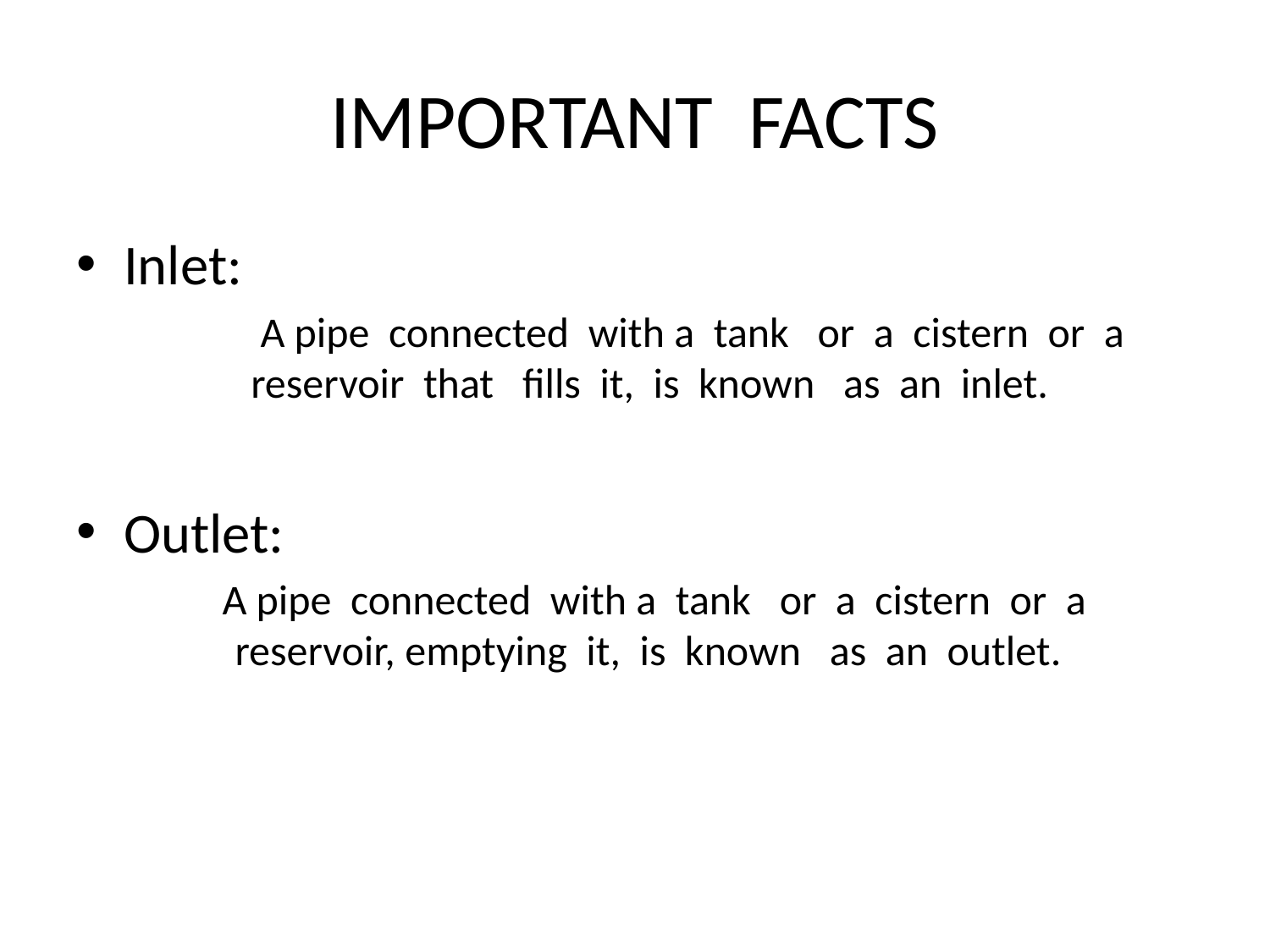

# IMPORTANT  FACTS
Inlet:
		 A pipe  connected  with a  tank   or  a  cistern  or  a  	reservoir  that   fills  it,  is  known   as  an  inlet.

Outlet:
  A pipe  connected  with a  tank   or  a  cistern  or  a reservoir, emptying  it,  is  known   as  an  outlet.